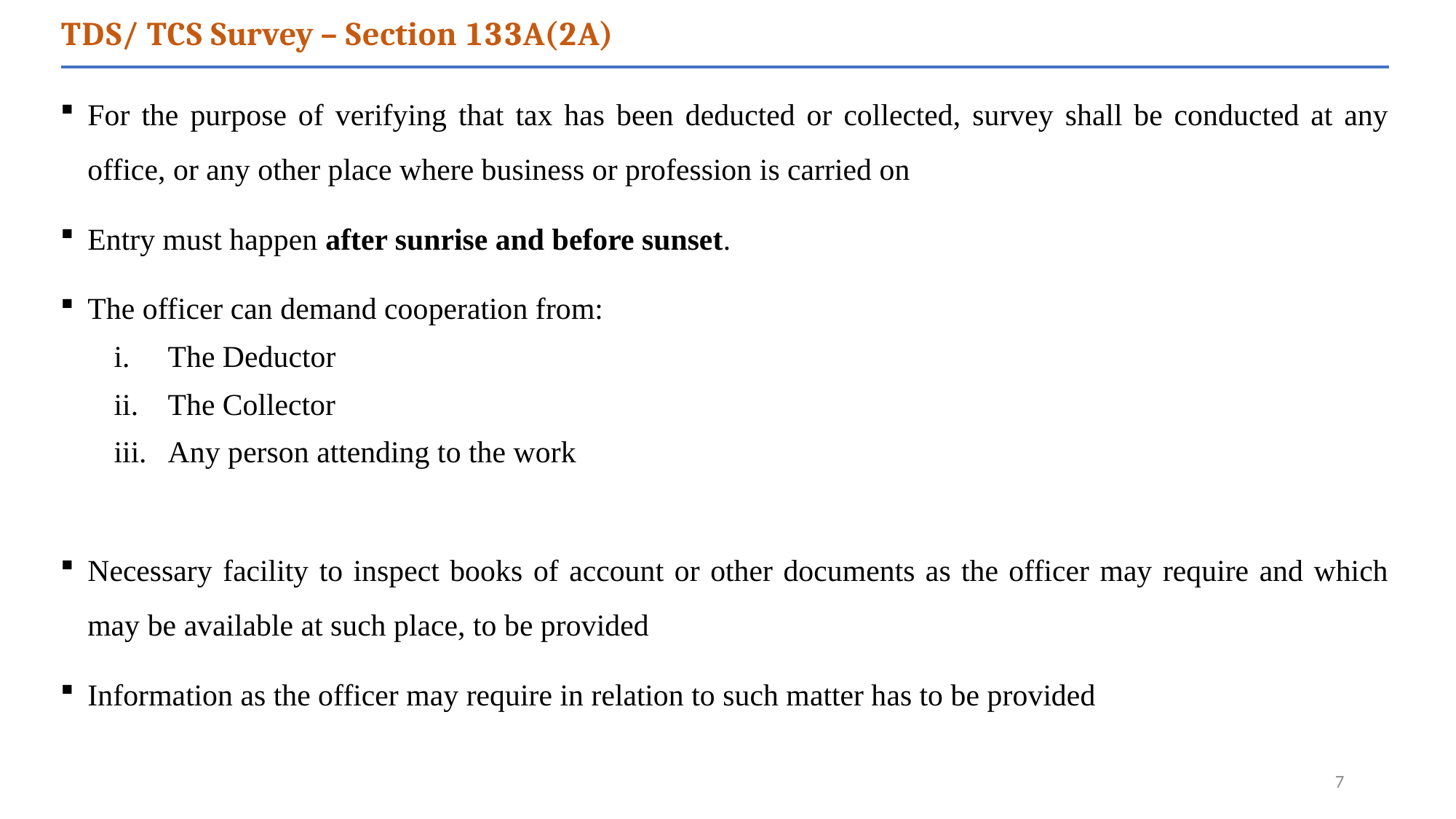

TDS/ TCS Survey – Section 133A(2A)
For the purpose of verifying that tax has been deducted or collected, survey shall be conducted at any office, or any other place where business or profession is carried on
Entry must happen after sunrise and before sunset.
The officer can demand cooperation from:
The Deductor
The Collector
Any person attending to the work

Necessary facility to inspect books of account or other documents as the officer may require and which may be available at such place, to be provided
Information as the officer may require in relation to such matter has to be provided

7